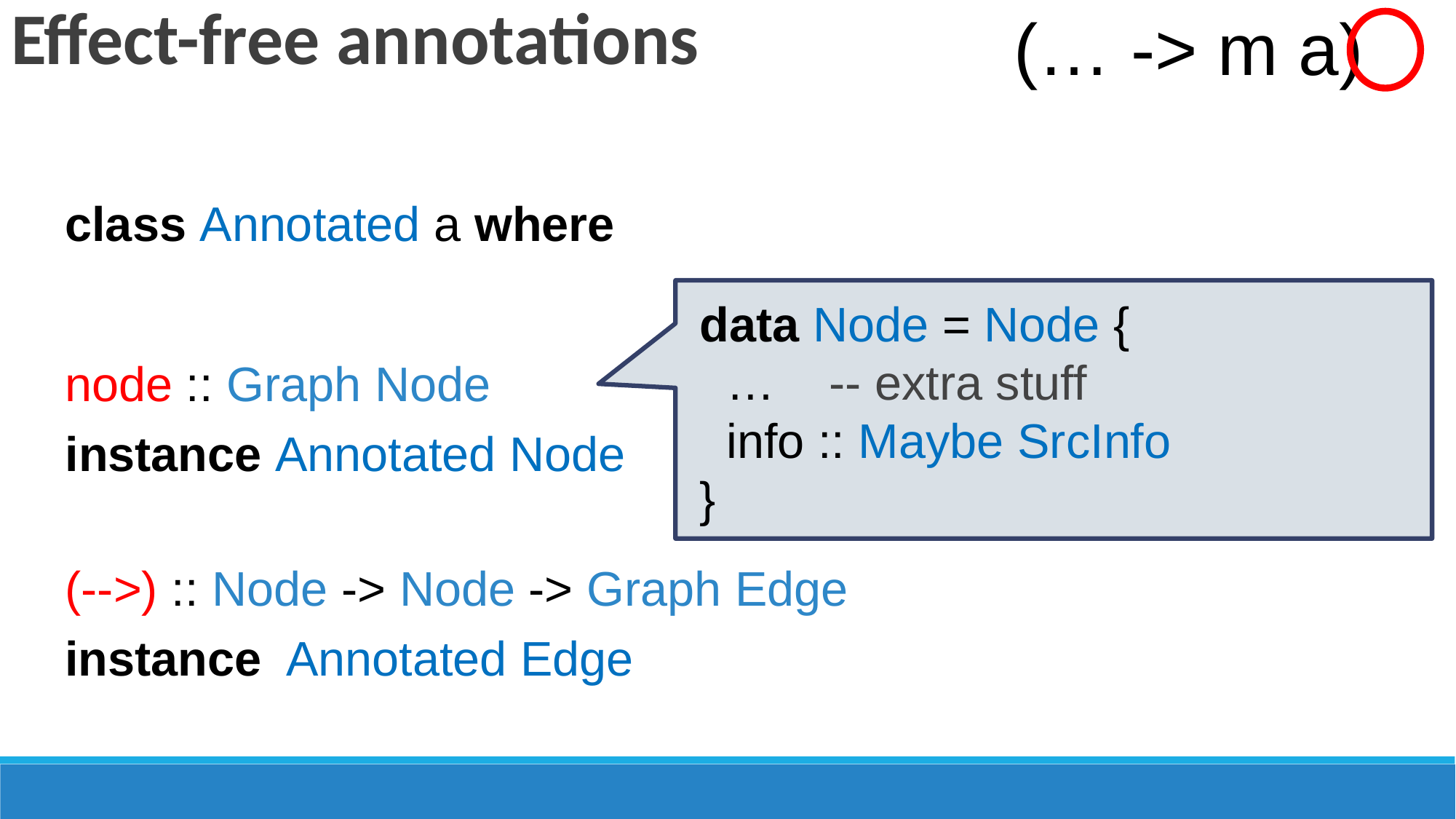

(… -> m a)

Effect-free annotations
class Annotated a where
 data Node = Node {
   …    -- extra stuff
   info :: Maybe SrcInfo
 }
node :: Graph Node
instance Annotated Node

(-->) :: Node -> Node -> Graph Edge
instance  Annotated Edge